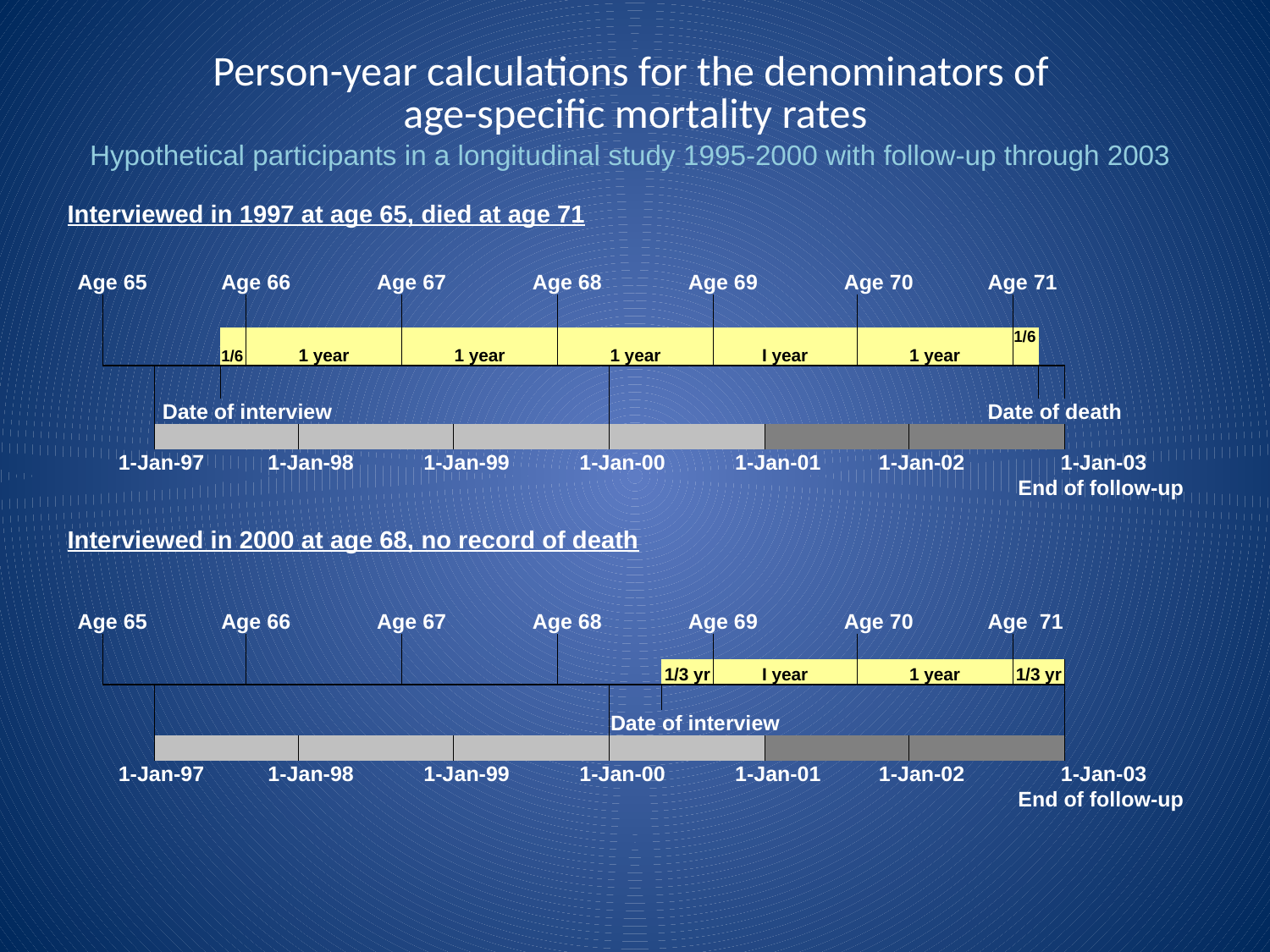

| Person-year calculations for the denominators of age-specific mortality rates |  |  |  |  |  |  |  |  |  |  |  |  |  |  |  |  |  |  |  |  |  |  |  |  |  |  |  |  |  |  |  |  |  |  |  |  |  |  |  |  |  |  |  |
| --- | --- | --- | --- | --- | --- | --- | --- | --- | --- | --- | --- | --- | --- | --- | --- | --- | --- | --- | --- | --- | --- | --- | --- | --- | --- | --- | --- | --- | --- | --- | --- | --- | --- | --- | --- | --- | --- | --- | --- | --- | --- | --- | --- |
| Hypothetical participants in a longitudinal study 1995-2000 with follow-up through 2003 |  |  |  |  |  |  |  |  |  |  |  |  |  |  |  |  |  |  |  |  |  |  |  |  |  |  |  |  |  |  |  |  |  |  |  |  |  |  |  |  |  |  |  |
|  |  |  |  |  |  |  |  |  |  |  |  |  |  |  |  |  |  |  |  |  |  |  |  |  |  |  |  |  |  |  |  |  |  |  |  |  |  |  |  |  |  |  |  |
| Interviewed in 1997 at age 65, died at age 71 |  |  |  |  |  |  |  |  |  |  |  |  |  |  |  |  |  |  |  |  |  |  |  |  |  |  |  |  |  |  |  |  |  |  |  |  |  |  |  |  |  |  |  |
|  |  |  |  |  |  |  |  |  |  |  |  |  |  |  |  |  |  |  |  |  |  |  |  |  |  |  |  |  |  |  |  |  |  |  |  |  |  |  |  |  |  |  |  |
|  | Age 65 |  |  |  |  |  |  | Age 66 |  |  |  |  |  | Age 67 |  |  |  |  |  | Age 68 |  |  |  |  |  | Age 69 |  |  |  |  |  | Age 70 |  |  |  |  |  | Age 71 |  |  |  |  |  |
|  |  |  |  |  |  |  |  |  |  |  |  |  |  |  |  |  |  |  |  |  |  |  |  |  |  |  |  |  |  |  |  |  |  |  |  |  |  |  |  |  |  |  |  |
|  |  |  |  |  |  |  |  | 1/6 | 1 year |  |  |  |  |  | 1 year |  |  |  |  |  | 1 year |  |  |  |  |  | I year |  |  |  |  |  | 1 year |  |  |  |  |  | 1/6 |  |  |  |  |
|  |  |  |  |  |  |  |  |  |  |  |  |  |  |  |  |  |  |  |  |  |  |  |  |  |  |  |  |  |  |  |  |  |  |  |  |  |  |  |  |  |  |  |  |
|  |  |  |  |  | Date of interview |  |  |  |  |  |  |  |  |  |  |  |  |  |  |  |  |  |  |  |  |  |  |  |  |  |  |  |  |  |  |  |  | Date of death |  |  |  |  |  |
|  |  |  |  |  |  |  |  |  |  |  |  |  |  |  |  |  |  |  |  |  |  |  |  |  |  |  |  |  |  |  |  |  |  |  |  |  |  |  |  |  |  |  |  |
|  |  | 1-Jan-97 |  |  |  |  |  |  | 1-Jan-98 |  |  |  |  |  | 1-Jan-99 |  |  |  |  |  | 1-Jan-00 |  |  |  |  |  | 1-Jan-01 |  |  |  |  |  | 1-Jan-02 |  |  |  |  |  | 1-Jan-03 |  |  |  |  |
|  |  |  |  |  |  |  |  |  |  |  |  |  |  |  |  |  |  |  |  |  |  |  |  |  |  |  |  |  |  |  |  |  |  |  |  |  |  |  | End of follow-up |  |  |  |  |
|  |  |  |  |  |  |  |  |  |  |  |  |  |  |  |  |  |  |  |  |  |  |  |  |  |  |  |  |  |  |  |  |  |  |  |  |  |  |  |  |  |  |  |  |
| Interviewed in 2000 at age 68, no record of death |  |  |  |  |  |  |  |  |  |  |  |  |  |  |  |  |  |  |  |  |  |  |  |  |  |  |  |  |  |  |  |  |  |  |  |  |  |  |  |  |  |  |  |
|  |  |  |  |  |  |  |  |  |  |  |  |  |  |  |  |  |  |  |  |  |  |  |  |  |  |  |  |  |  |  |  |  |  |  |  |  |  |  |  |  |  |  |  |
|  | Age 65 |  |  |  |  |  |  | Age 66 |  |  |  |  |  | Age 67 |  |  |  |  |  | Age 68 |  |  |  |  |  | Age 69 |  |  |  |  |  | Age 70 |  |  |  |  |  | Age 71 |  |  |  |  |  |
|  |  |  |  |  |  |  |  |  |  |  |  |  |  |  |  |  |  |  |  |  |  |  |  |  |  |  |  |  |  |  |  |  |  |  |  |  |  |  |  |  |  |  |  |
|  |  |  |  |  |  |  |  |  |  |  |  |  |  |  |  |  |  |  |  |  |  |  |  |  | 1/3 yr |  | I year |  |  |  |  |  | 1 year |  |  |  |  |  | 1/3 yr |  |  |  |  |
|  |  |  |  |  |  |  |  |  |  |  |  |  |  |  |  |  |  |  |  |  |  |  |  |  |  |  |  |  |  |  |  |  |  |  |  |  |  |  |  |  |  |  |  |
|  |  |  |  |  |  |  |  |  |  |  |  |  |  |  |  |  |  |  |  |  |  |  | Date of interview |  |  |  |  |  |  |  |  |  |  |  |  |  |  |  |  |  |  |  |  |
|  |  |  |  |  |  |  |  |  |  |  |  |  |  |  |  |  |  |  |  |  |  |  |  |  |  |  |  |  |  |  |  |  |  |  |  |  |  |  |  |  |  |  |  |
|  |  | 1-Jan-97 |  |  |  |  |  |  | 1-Jan-98 |  |  |  |  |  | 1-Jan-99 |  |  |  |  |  | 1-Jan-00 |  |  |  |  |  | 1-Jan-01 |  |  |  |  |  | 1-Jan-02 |  |  |  |  |  | 1-Jan-03 |  |  |  |  |
|  |  |  |  |  |  |  |  |  |  |  |  |  |  |  |  |  |  |  |  |  |  |  |  |  |  |  |  |  |  |  |  |  |  |  |  |  |  |  | End of follow-up |  |  |  |  |